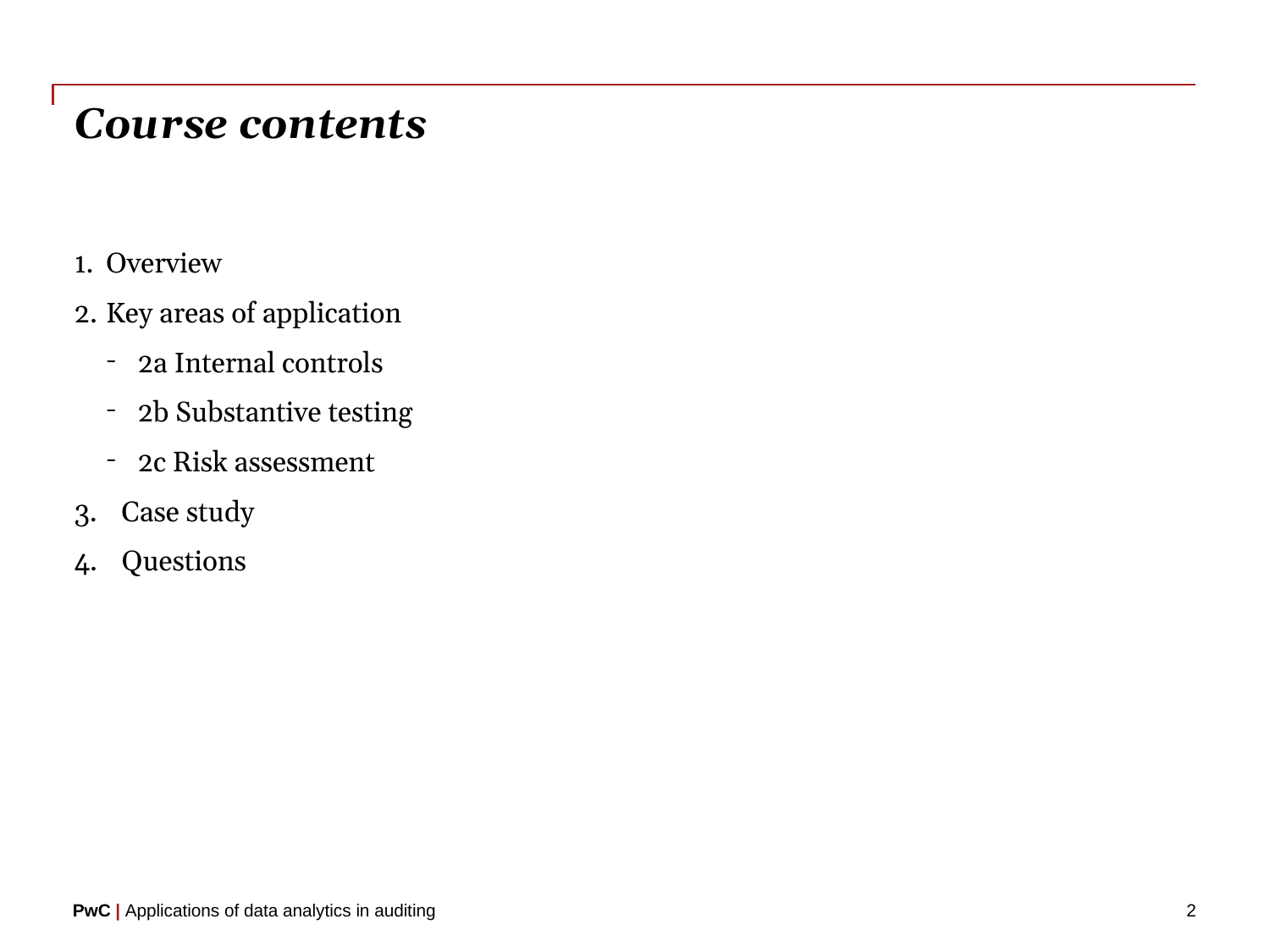

# Course contents
Overview
Key areas of application
2a Internal controls
2b Substantive testing
2c Risk assessment
Case study
Questions
2